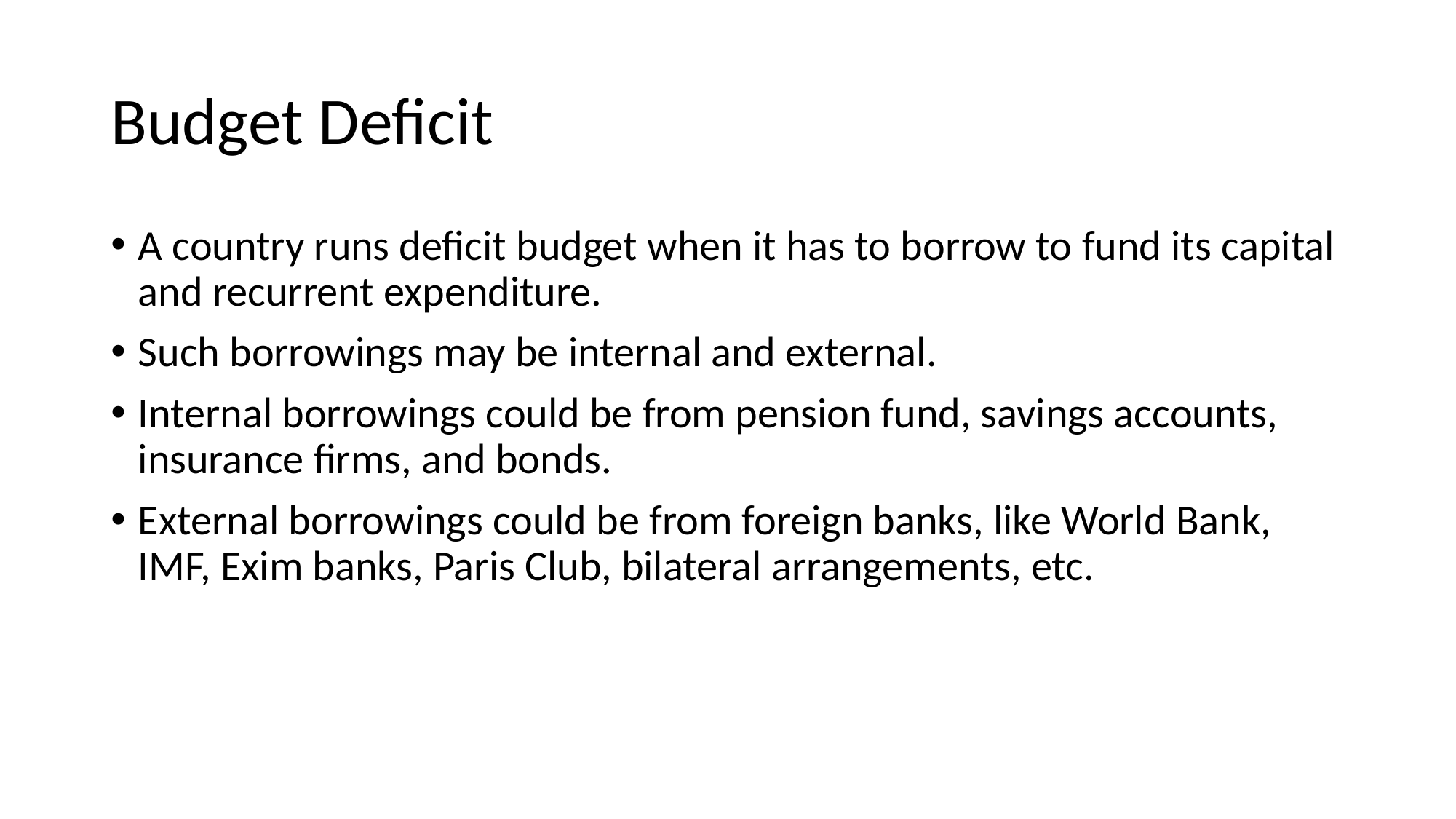

# Budget Deficit
A country runs deficit budget when it has to borrow to fund its capital and recurrent expenditure.
Such borrowings may be internal and external.
Internal borrowings could be from pension fund, savings accounts, insurance firms, and bonds.
External borrowings could be from foreign banks, like World Bank, IMF, Exim banks, Paris Club, bilateral arrangements, etc.